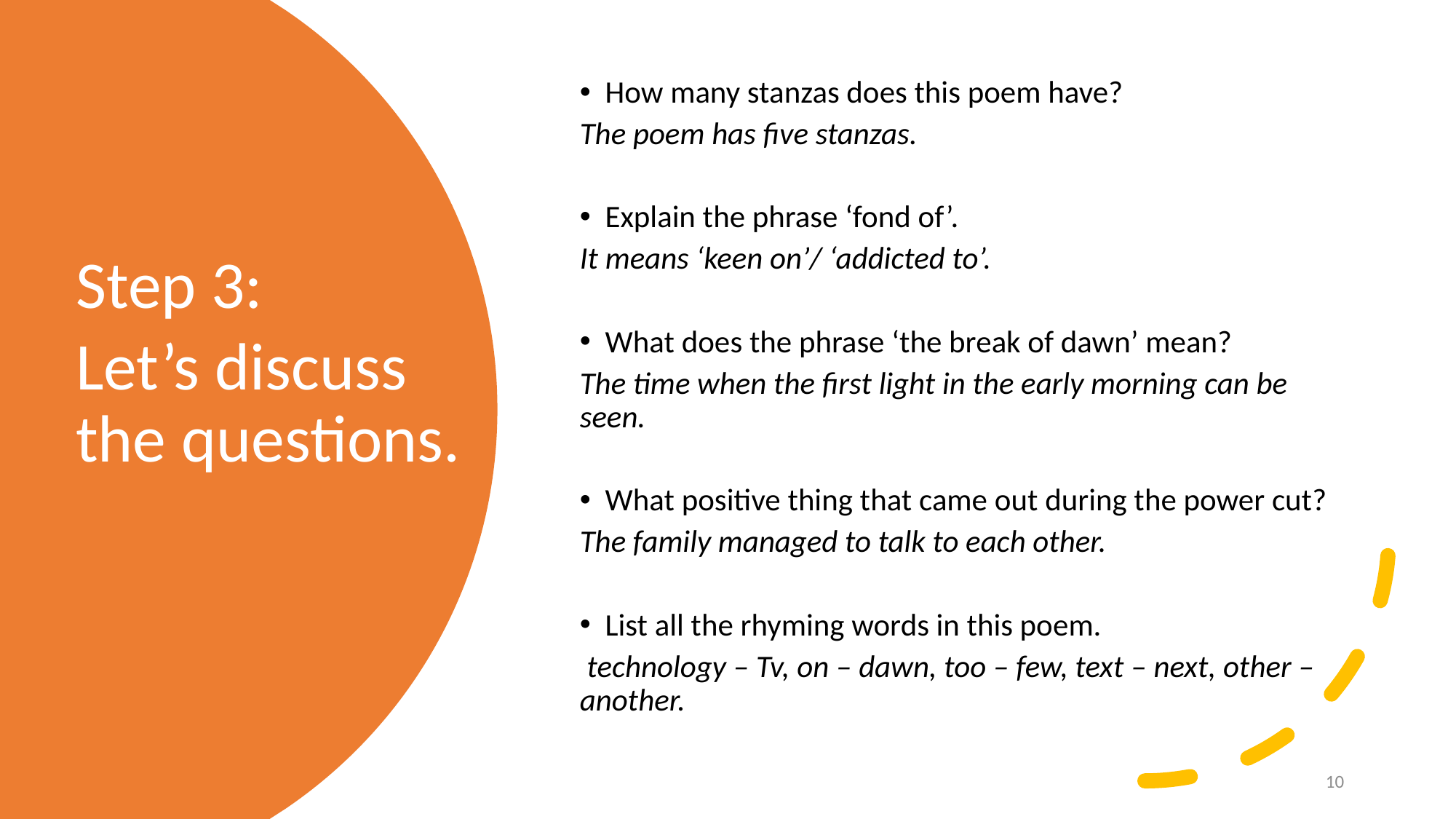

How many stanzas does this poem have?
The poem has five stanzas.

Explain the phrase ‘fond of’.
It means ‘keen on’/ ‘addicted to’.

What does the phrase ‘the break of dawn’ mean?
The time when the first light in the early morning can be seen.

What positive thing that came out during the power cut?
The family managed to talk to each other.

List all the rhyming words in this poem.
 technology – Tv, on – dawn, too – few, text – next, other – another.

Step 3:
Let’s discuss the questions.

10